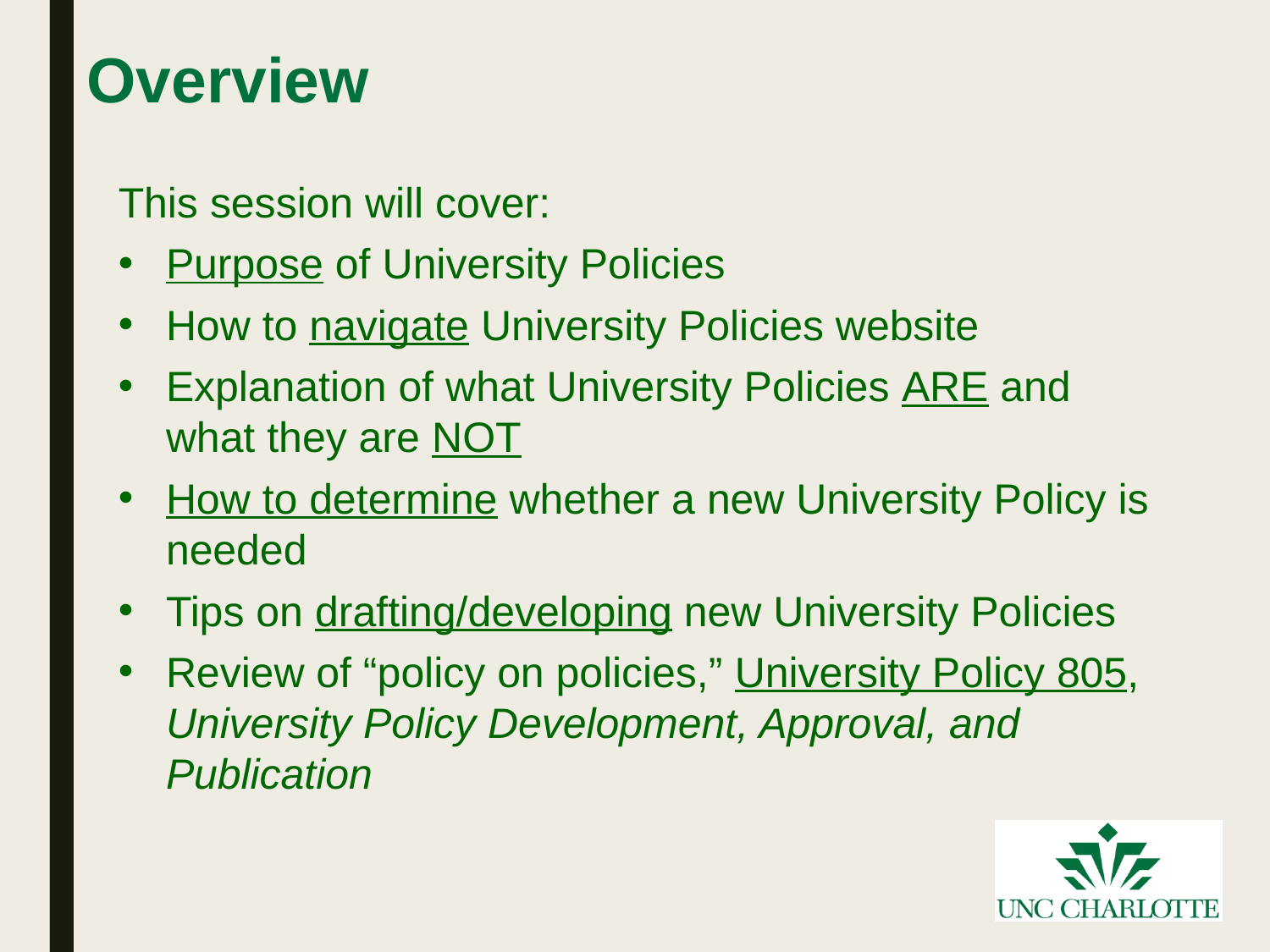

# Overview
This session will cover:
Purpose of University Policies
How to navigate University Policies website
Explanation of what University Policies ARE and what they are NOT
How to determine whether a new University Policy is needed
Tips on drafting/developing new University Policies
Review of “policy on policies,” University Policy 805, University Policy Development, Approval, and Publication